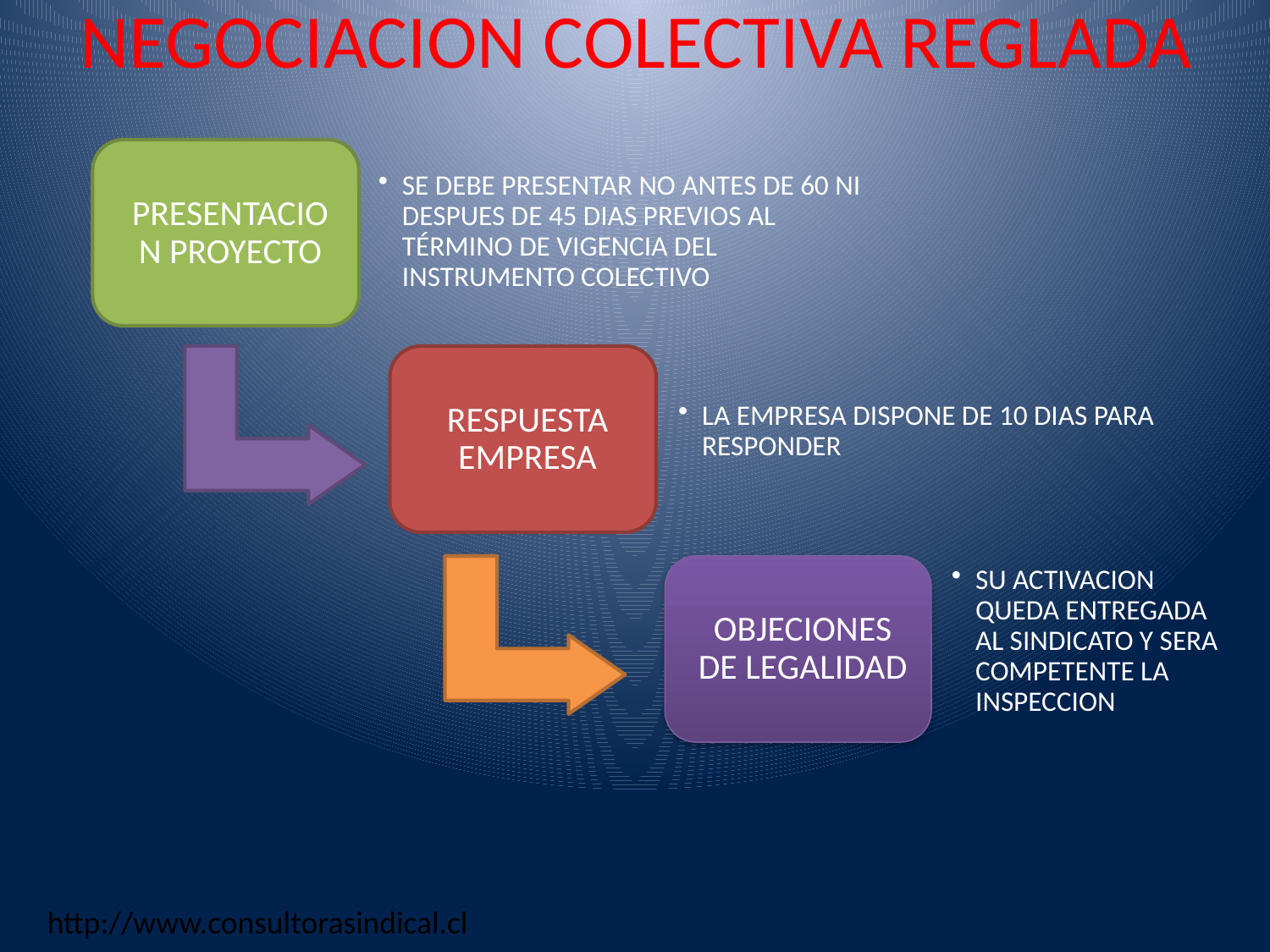

# NEGOCIACION COLECTIVA REGLADA
PRESENTACION PROYECTO
SE DEBE PRESENTAR NO ANTES DE 60 NI DESPUES DE 45 DIAS PREVIOS AL TÉRMINO DE VIGENCIA DEL INSTRUMENTO COLECTIVO
RESPUESTA EMPRESA
LA EMPRESA DISPONE DE 10 DIAS PARA RESPONDER
OBJECIONES DE LEGALIDAD
SU ACTIVACION QUEDA ENTREGADA AL SINDICATO Y SERA COMPETENTE LA INSPECCION
http://www.consultorasindical.cl